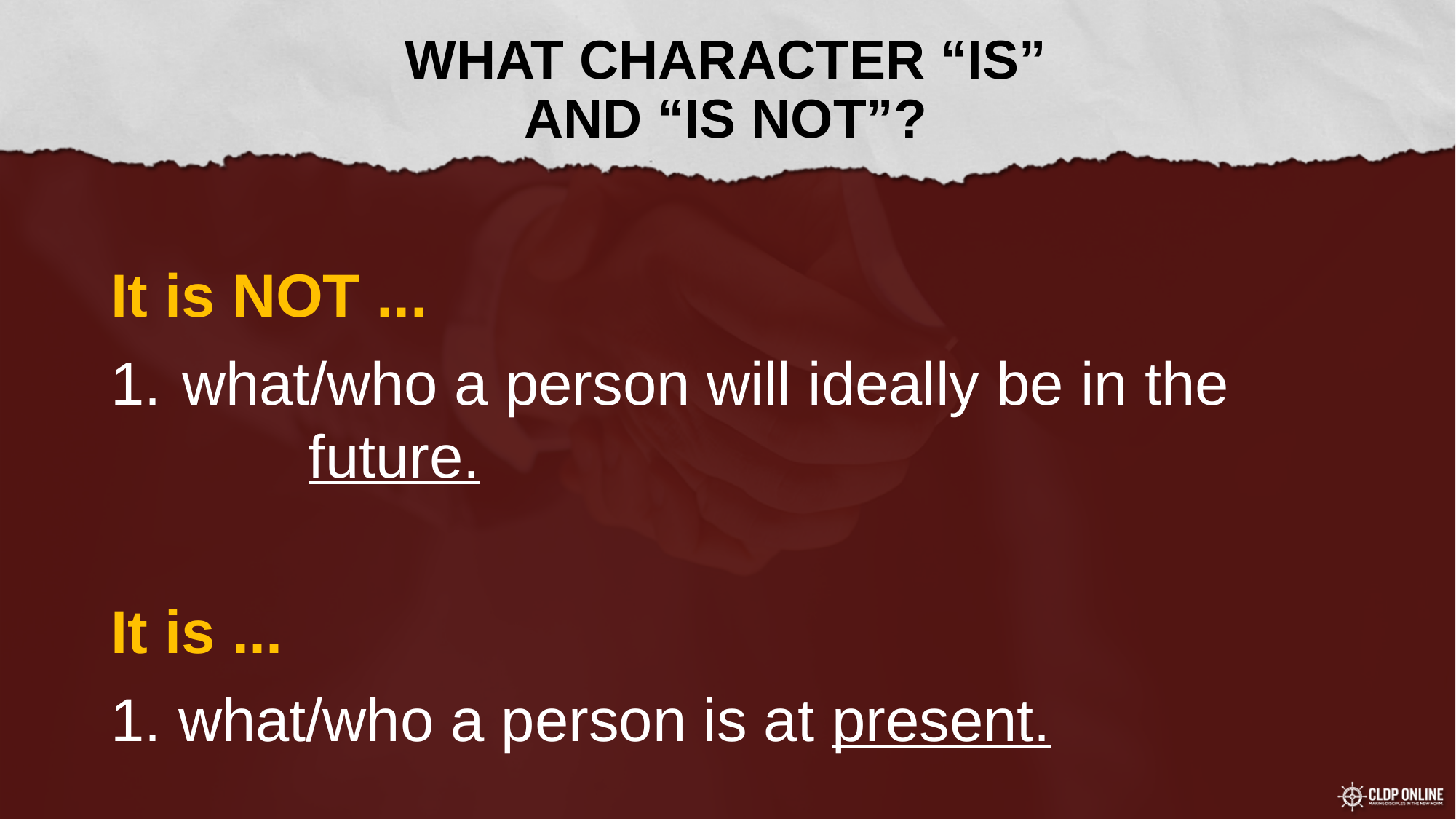

WHAT CHARACTER “IS”
AND “IS NOT”?
It is NOT ...
 what/who a person will ideally be in the 		  future.

It is ...
1. what/who a person is at present.